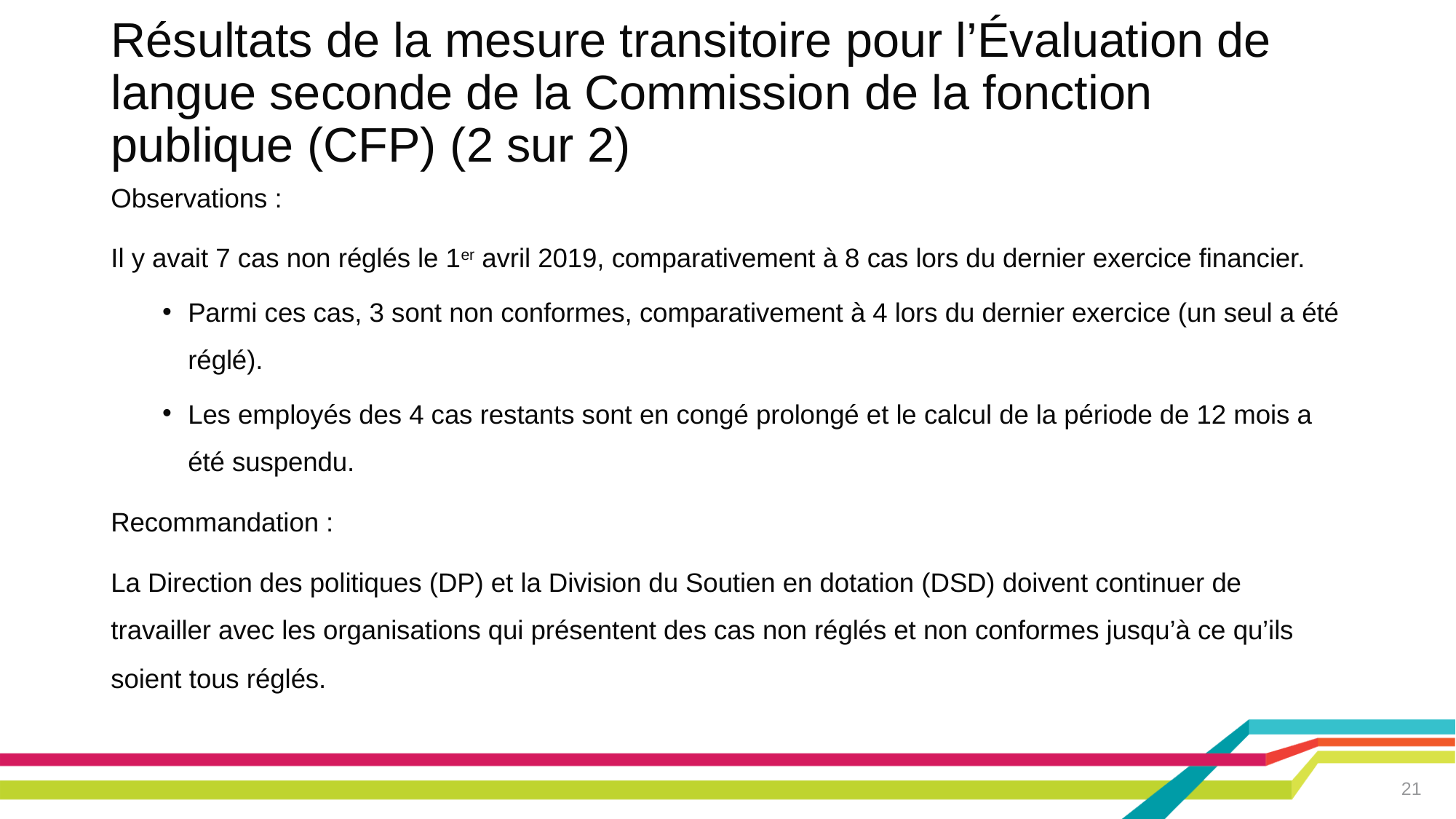

# Résultats de la mesure transitoire pour l’Évaluation de langue seconde de la Commission de la fonction publique (CFP) (2 sur 2)
Observations :
Il y avait 7 cas non réglés le 1er avril 2019, comparativement à 8 cas lors du dernier exercice financier.
Parmi ces cas, 3 sont non conformes, comparativement à 4 lors du dernier exercice (un seul a été réglé).
Les employés des 4 cas restants sont en congé prolongé et le calcul de la période de 12 mois a été suspendu.
Recommandation :
La Direction des politiques (DP) et la Division du Soutien en dotation (DSD) doivent continuer de travailler avec les organisations qui présentent des cas non réglés et non conformes jusqu’à ce qu’ils soient tous réglés.
21